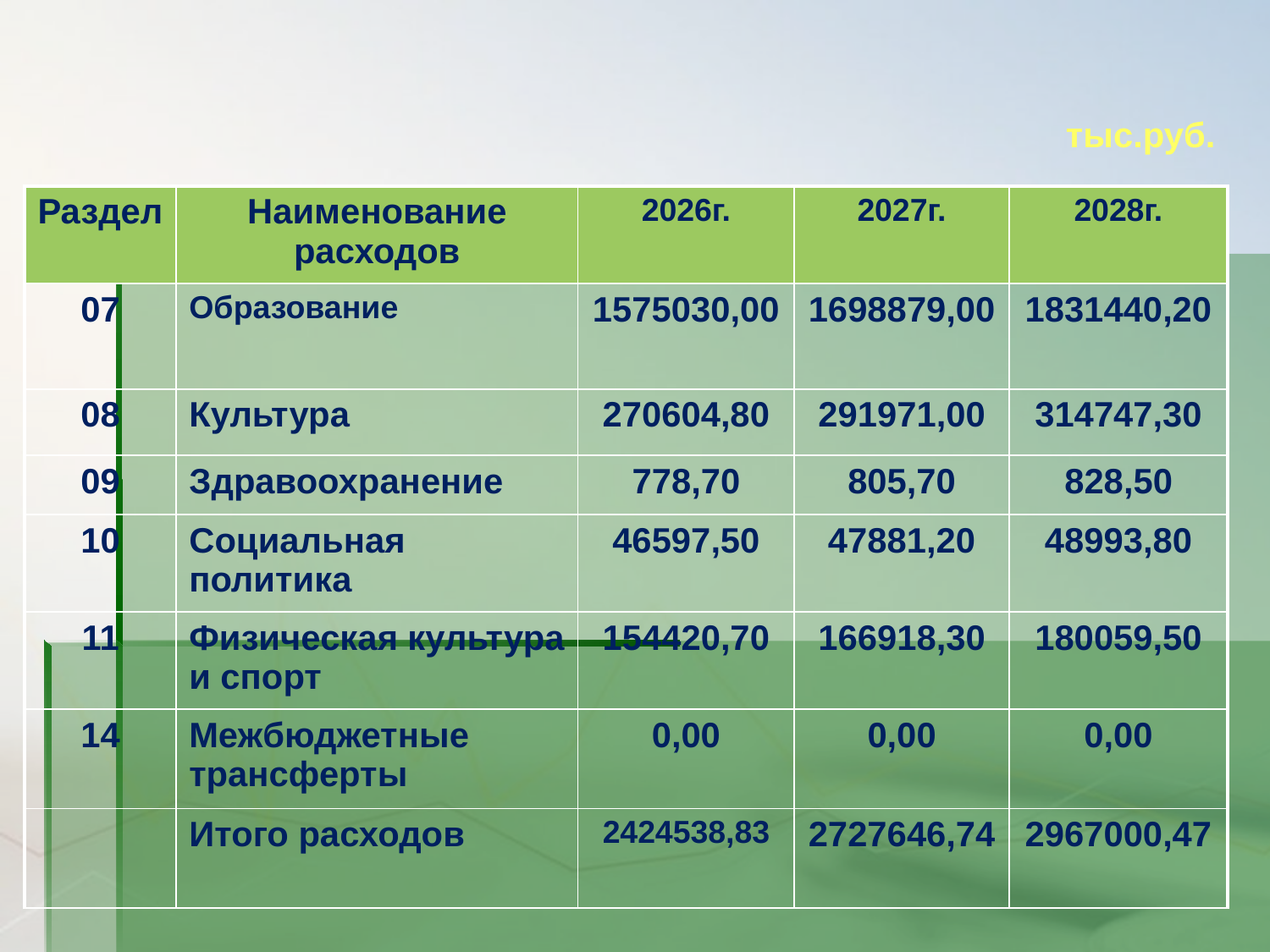

# тыс.руб.
| Раздел | Наименование расходов | 2026г. | 2027г. | 2028г. |
| --- | --- | --- | --- | --- |
| 07 | Образование | 1575030,00 | 1698879,00 | 1831440,20 |
| 08 | Культура | 270604,80 | 291971,00 | 314747,30 |
| 09 | Здравоохранение | 778,70 | 805,70 | 828,50 |
| 10 | Социальная политика | 46597,50 | 47881,20 | 48993,80 |
| 11 | Физическая культура и спорт | 154420,70 | 166918,30 | 180059,50 |
| 14 | Межбюджетные трансферты | 0,00 | 0,00 | 0,00 |
|  | Итого расходов | 2424538,83 | 2727646,74 | 2967000,47 |